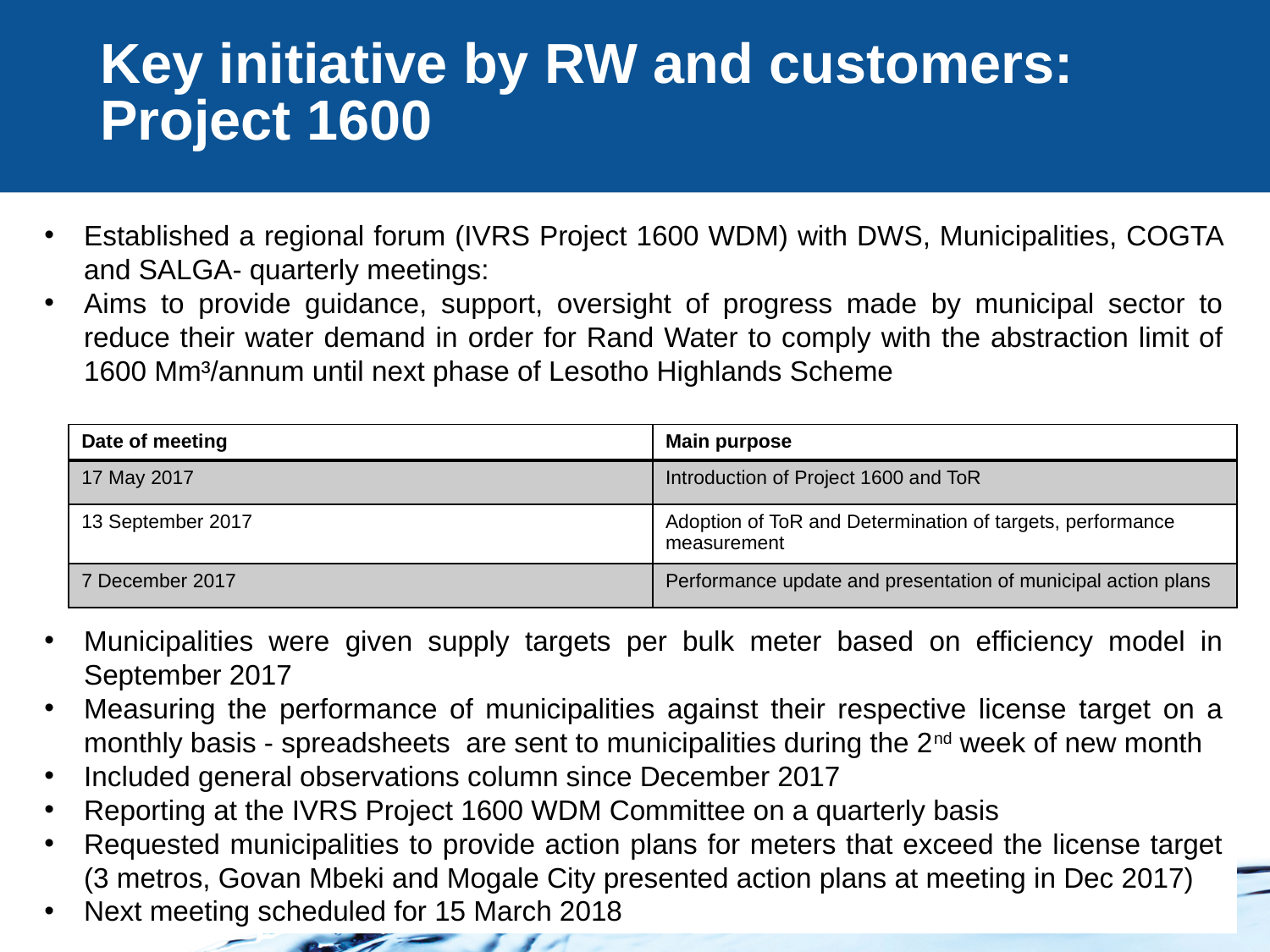

# Key initiative by RW and customers: Project 1600
Established a regional forum (IVRS Project 1600 WDM) with DWS, Municipalities, COGTA and SALGA- quarterly meetings:
Aims to provide guidance, support, oversight of progress made by municipal sector to reduce their water demand in order for Rand Water to comply with the abstraction limit of 1600 Mm³/annum until next phase of Lesotho Highlands Scheme

Municipalities were given supply targets per bulk meter based on efficiency model in September 2017
Measuring the performance of municipalities against their respective license target on a monthly basis - spreadsheets  are sent to municipalities during the 2nd week of new month
Included general observations column since December 2017
Reporting at the IVRS Project 1600 WDM Committee on a quarterly basis
Requested municipalities to provide action plans for meters that exceed the license target (3 metros, Govan Mbeki and Mogale City presented action plans at meeting in Dec 2017)
Next meeting scheduled for 15 March 2018

| Date of meeting | Main purpose |
| --- | --- |
| 17 May 2017 | Introduction of Project 1600 and ToR |
| 13 September 2017 | Adoption of ToR and Determination of targets, performance measurement |
| 7 December 2017 | Performance update and presentation of municipal action plans |